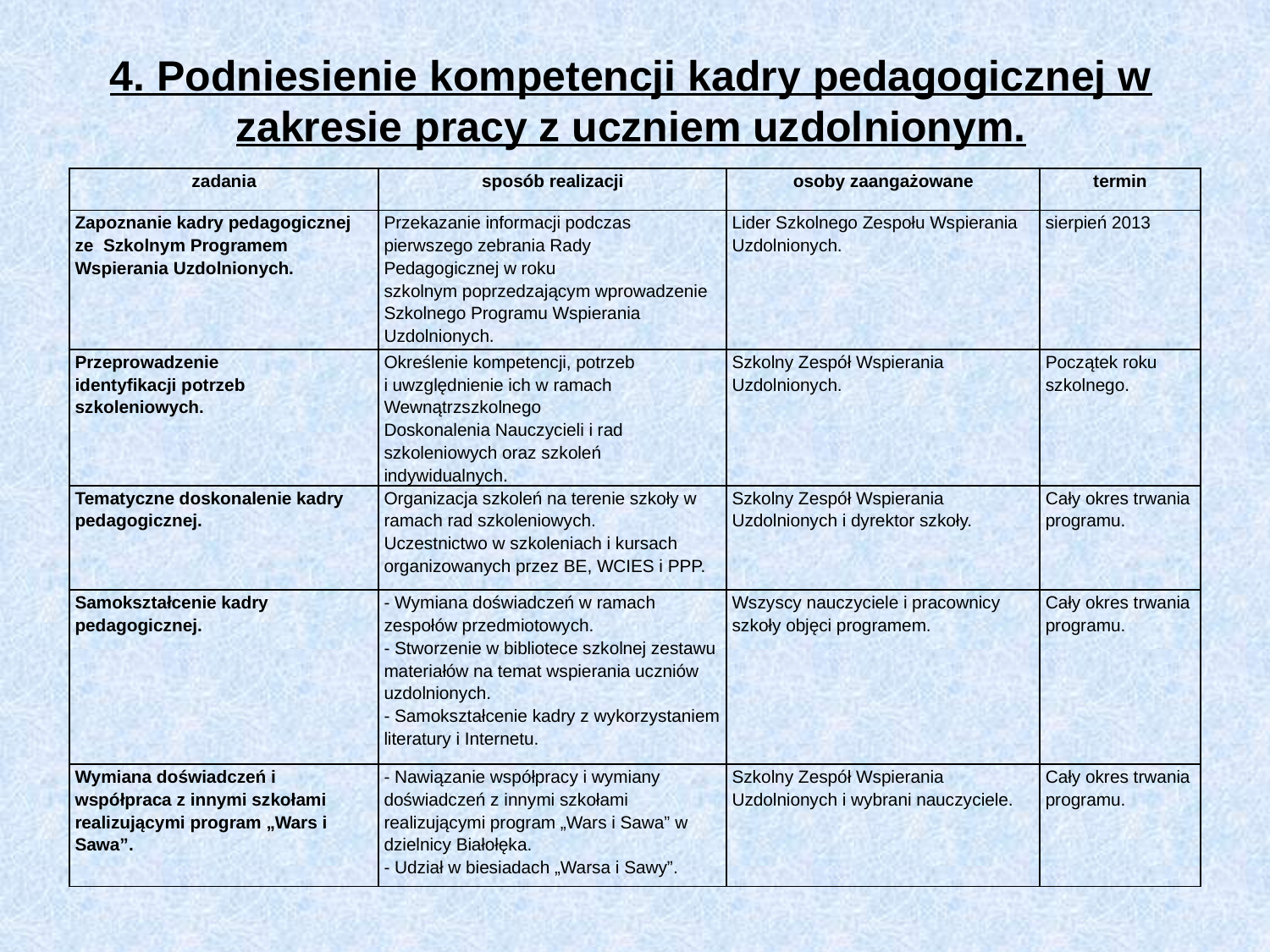

# 4. Podniesienie kompetencji kadry pedagogicznej w zakresie pracy z uczniem uzdolnionym.
| zadania | sposób realizacji | osoby zaangażowane | termin |
| --- | --- | --- | --- |
| Zapoznanie kadry pedagogicznej ze Szkolnym Programem Wspierania Uzdolnionych. | Przekazanie informacji podczas pierwszego zebrania Rady Pedagogicznej w roku szkolnym poprzedzającym wprowadzenie Szkolnego Programu Wspierania Uzdolnionych. | Lider Szkolnego Zespołu Wspierania Uzdolnionych. | sierpień 2013 |
| Przeprowadzenie identyfikacji potrzeb szkoleniowych. | Określenie kompetencji, potrzeb i uwzględnienie ich w ramach Wewnątrzszkolnego Doskonalenia Nauczycieli i rad szkoleniowych oraz szkoleń indywidualnych. | Szkolny Zespół Wspierania Uzdolnionych. | Początek roku szkolnego. |
| Tematyczne doskonalenie kadry pedagogicznej. | Organizacja szkoleń na terenie szkoły w ramach rad szkoleniowych. Uczestnictwo w szkoleniach i kursach organizowanych przez BE, WCIES i PPP. | Szkolny Zespół Wspierania Uzdolnionych i dyrektor szkoły. | Cały okres trwania programu. |
| Samokształcenie kadry pedagogicznej. | - Wymiana doświadczeń w ramach zespołów przedmiotowych. - Stworzenie w bibliotece szkolnej zestawu materiałów na temat wspierania uczniów uzdolnionych. - Samokształcenie kadry z wykorzystaniem literatury i Internetu. | Wszyscy nauczyciele i pracownicy szkoły objęci programem. | Cały okres trwania programu. |
| Wymiana doświadczeń i współpraca z innymi szkołami realizującymi program „Wars i Sawa”. | - Nawiązanie współpracy i wymiany doświadczeń z innymi szkołami realizującymi program „Wars i Sawa” w dzielnicy Białołęka. - Udział w biesiadach „Warsa i Sawy”. | Szkolny Zespół Wspierania Uzdolnionych i wybrani nauczyciele. | Cały okres trwania programu. |